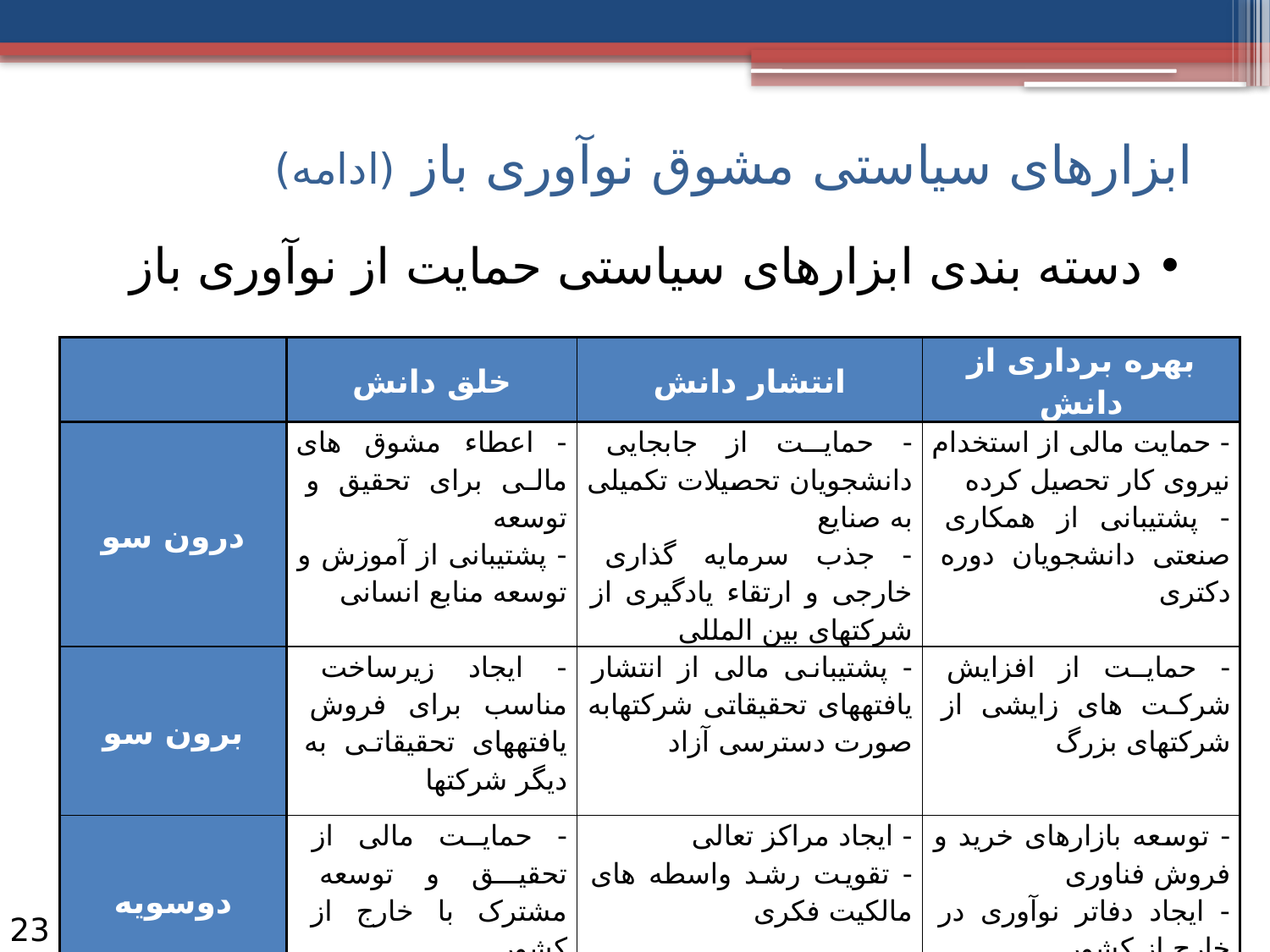

# ابزارهای سیاستی مشوق نوآوری باز (ادامه)
دسته بندی ابزارهای سیاستی حمایت از نوآوری باز
|  | خلق دانش | انتشار دانش | بهره برداری از دانش |
| --- | --- | --- | --- |
| درون سو | - اعطاء مشوق های مالی برای تحقیق و توسعه - پشتیبانی از آموزش و توسعه منابع انسانی | - حمایت از جابجایی دانشجویان تحصیلات تکمیلی به صنایع - جذب سرمایه گذاری خارجی و ارتقاء یادگیری از شرکتهای بین المللی | - حمایت مالی از استخدام نیروی کار تحصیل کرده - پشتیبانی از همکاری صنعتی دانشجویان دوره دکتری |
| برون سو | - ایجاد زیرساخت مناسب برای فروش یافته­های تحقیقاتی به دیگر شرکت­ها | - پشتیبانی مالی از انتشار یافته­های تحقیقاتی شرکت­هابه صورت دسترسی آزاد | - حمایت از افزایش شرکت های زایشی از شرکت­های بزرگ |
| دوسویه | - حمایت مالی از تحقیق و توسعه مشترک با خارج از کشور | - ایجاد مراکز تعالی - تقویت رشد واسطه های مالکیت فکری | - توسعه بازارهای خرید و فروش فناوری - ایجاد دفاتر نوآوری در خارج از کشور |
16
از 23